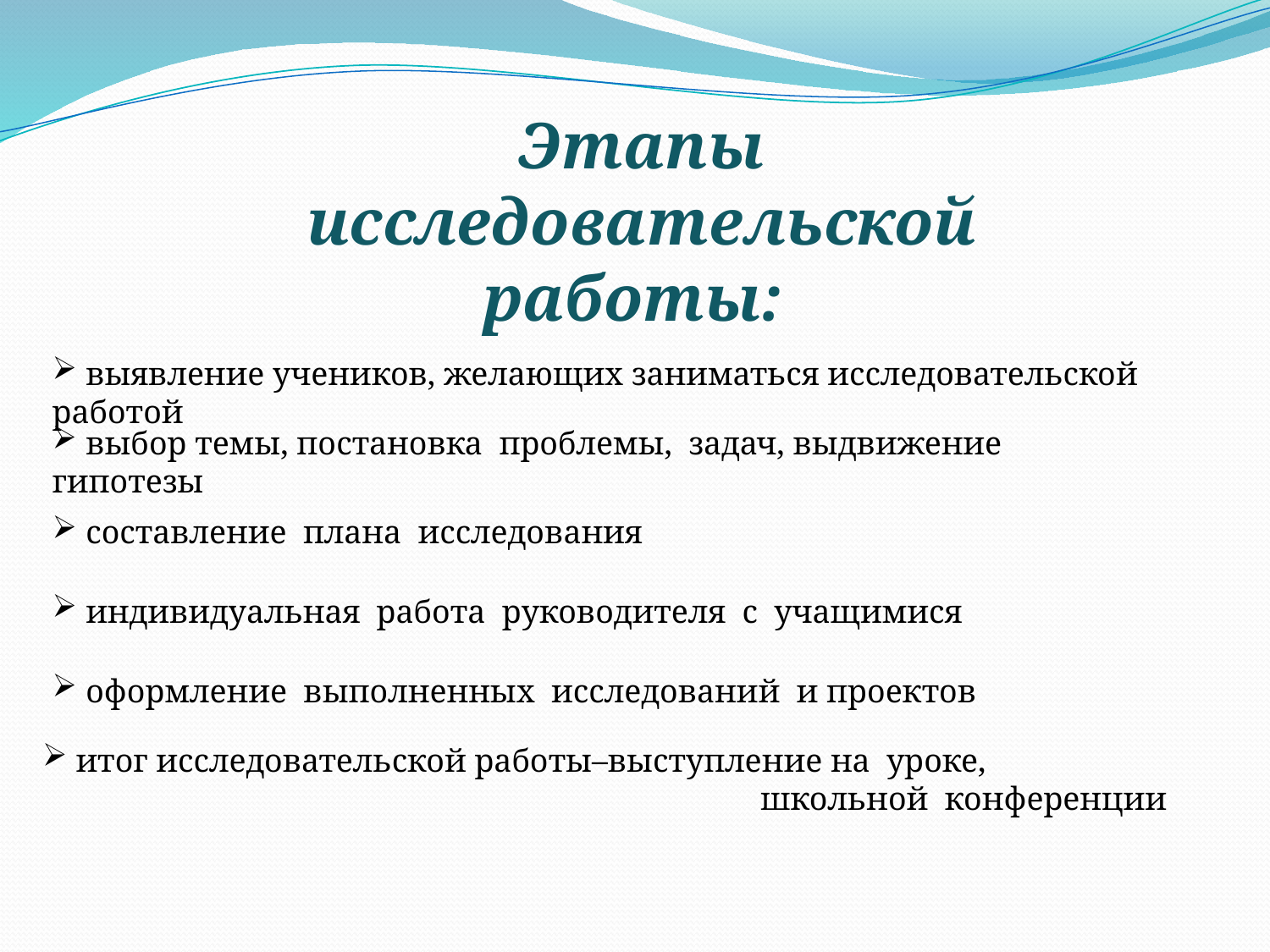

Этапы
исследовательской  работы:

 выявление учеников, желающих заниматься исследовательской работой
 выбор темы, постановка  проблемы,  задач, выдвижение  гипотезы
 составление  плана  исследования
 индивидуальная  работа  руководителя  с  учащимися
 оформление  выполненных  исследований  и проектов
 итог исследовательской работы–выступление на  уроке,
                                                                                       школьной  конференции